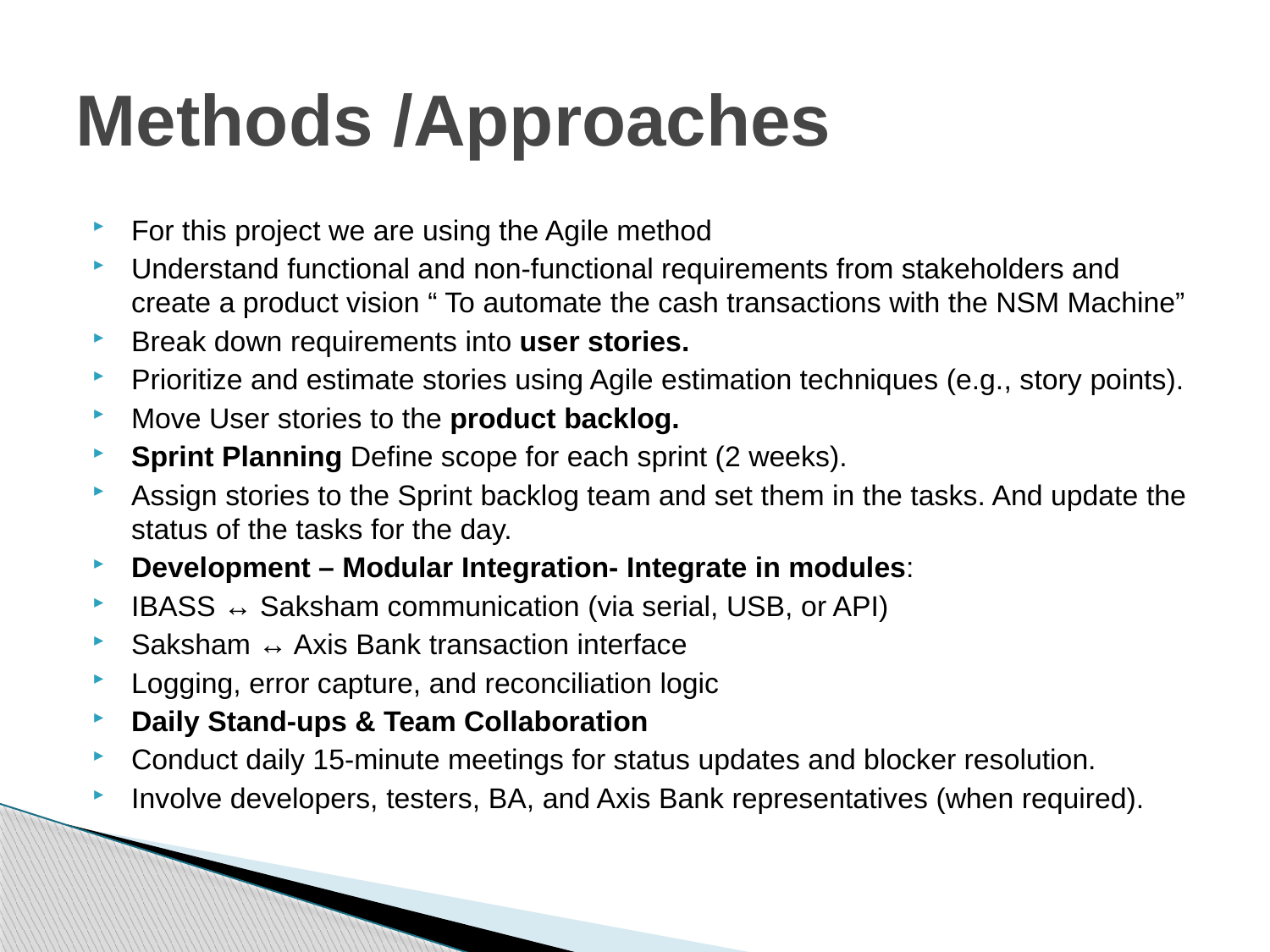

# Methods /Approaches
For this project we are using the Agile method
Understand functional and non-functional requirements from stakeholders and create a product vision “ To automate the cash transactions with the NSM Machine”
Break down requirements into user stories.
Prioritize and estimate stories using Agile estimation techniques (e.g., story points).
Move User stories to the product backlog.
Sprint Planning Define scope for each sprint (2 weeks).
Assign stories to the Sprint backlog team and set them in the tasks. And update the status of the tasks for the day.
Development – Modular Integration- Integrate in modules:
IBASS ↔ Saksham communication (via serial, USB, or API)
Saksham ↔ Axis Bank transaction interface
Logging, error capture, and reconciliation logic
Daily Stand-ups & Team Collaboration
Conduct daily 15-minute meetings for status updates and blocker resolution.
Involve developers, testers, BA, and Axis Bank representatives (when required).